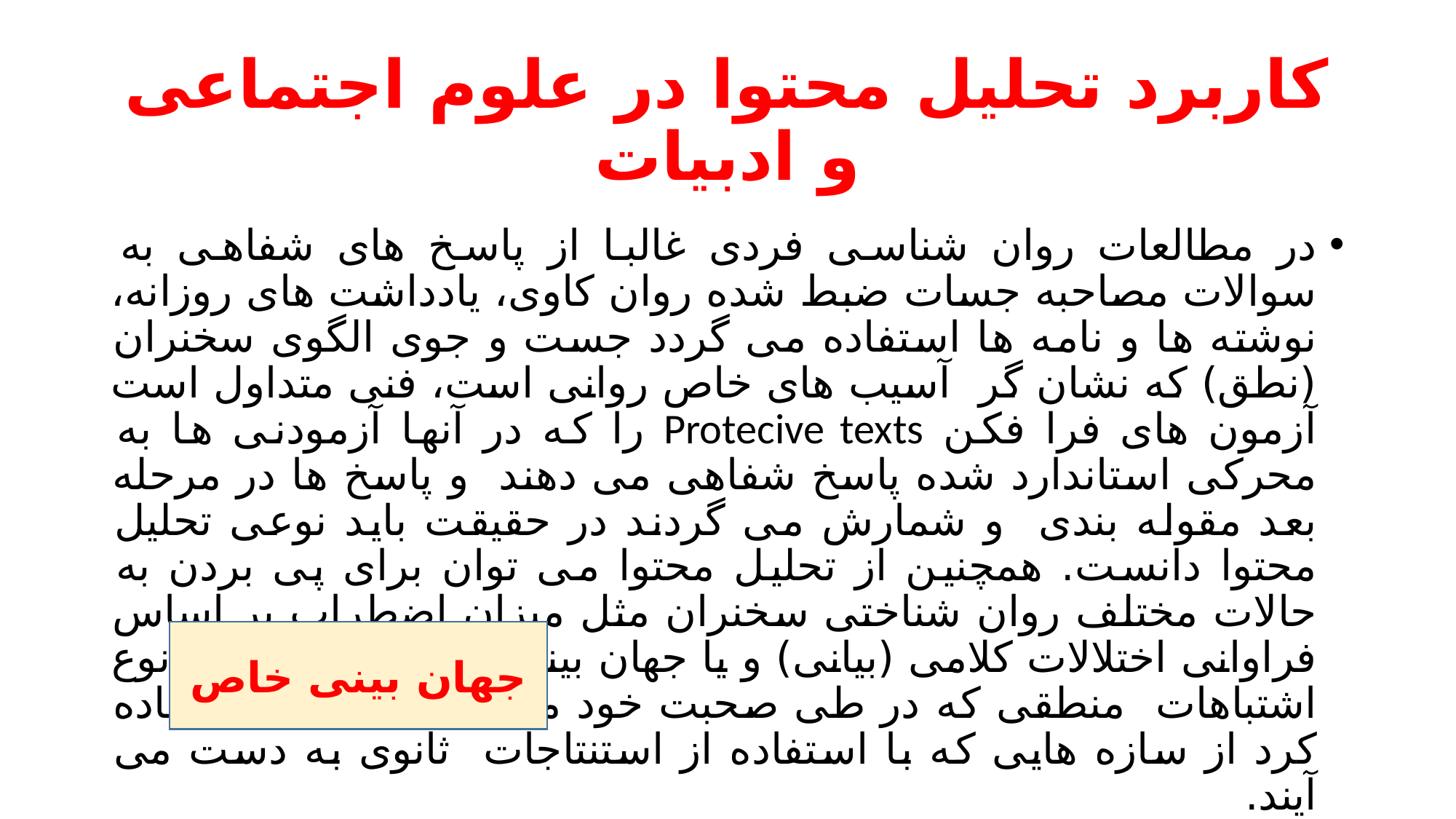

# کاربرد تحلیل محتوا در علوم اجتماعی و ادبیات
در مطالعات روان شناسی فردی غالبا از پاسخ های شفاهی به سوالات مصاحبه جسات ضبط شده روان کاوی، یادداشت های روزانه، نوشته ها و نامه ها استفاده می گردد جست و جوی الگوی سخنران (نطق) که نشان گر  آسیب های خاص روانی است، فنی متداول است آزمون های فرا فکن Protecive texts را که در آنها آزمودنی ها به محرکی استاندارد شده پاسخ شفاهی می دهند  و پاسخ ها در مرحله بعد مقوله بندی  و شمارش می گردند در حقیقت باید نوعی تحلیل محتوا دانست. همچنین از تحلیل محتوا می توان برای پی بردن به حالات مختلف روان شناختی سخنران مثل میزان اضطراب بر اساس فراوانی اختلالات کلامی (بیانی) و یا جهان بینی خاص او بر اساس نوع اشتباهات  منطقی که در طی صحبت خود مرتکب می گردد استفاده کرد از سازه هایی که با استفاده از استنتاجات  ثانوی به دست می آیند.
جهان بینی خاص